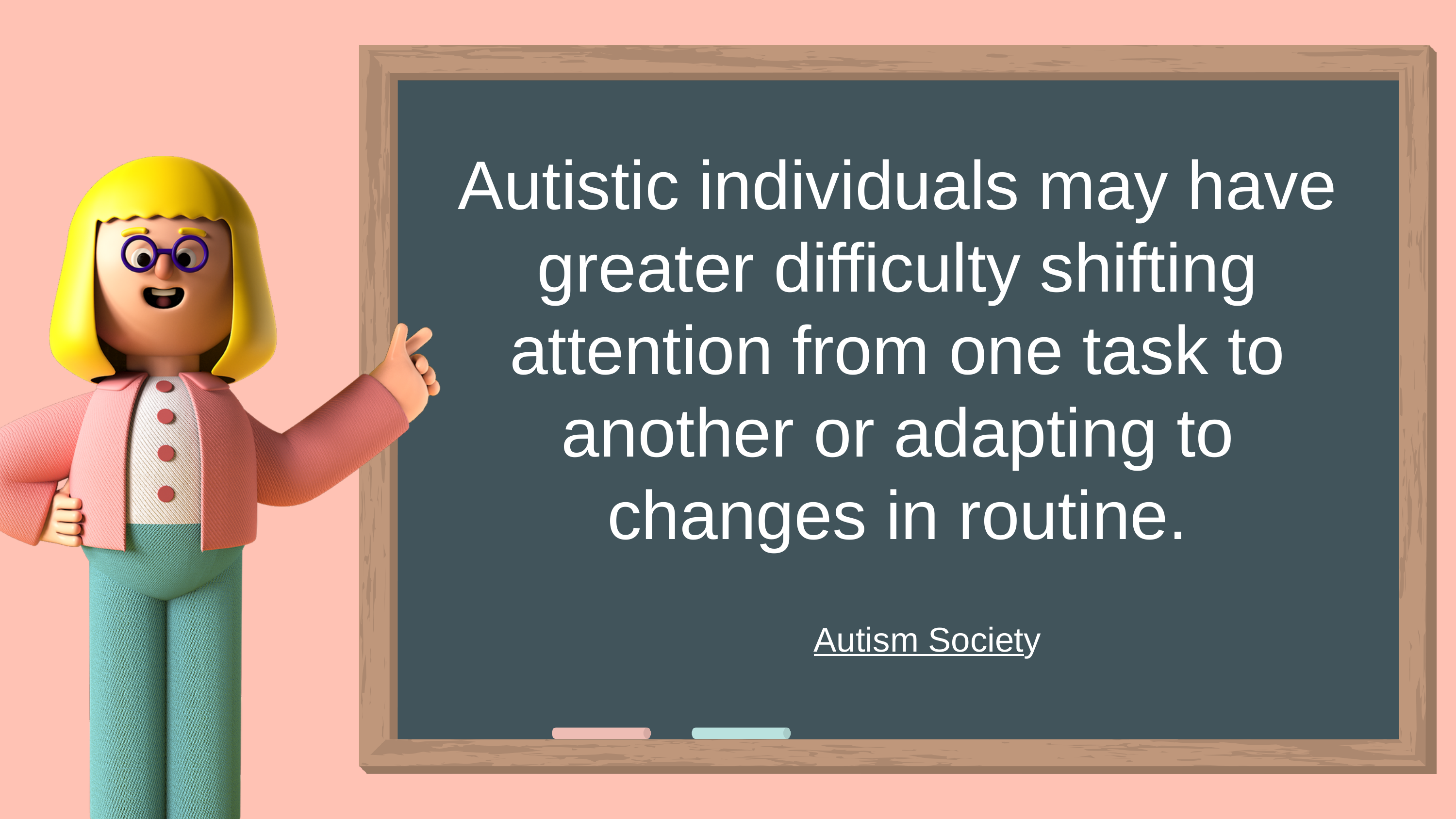

Autistic individuals may have greater difficulty shifting attention from one task to another or adapting to changes in routine.

Autism Society